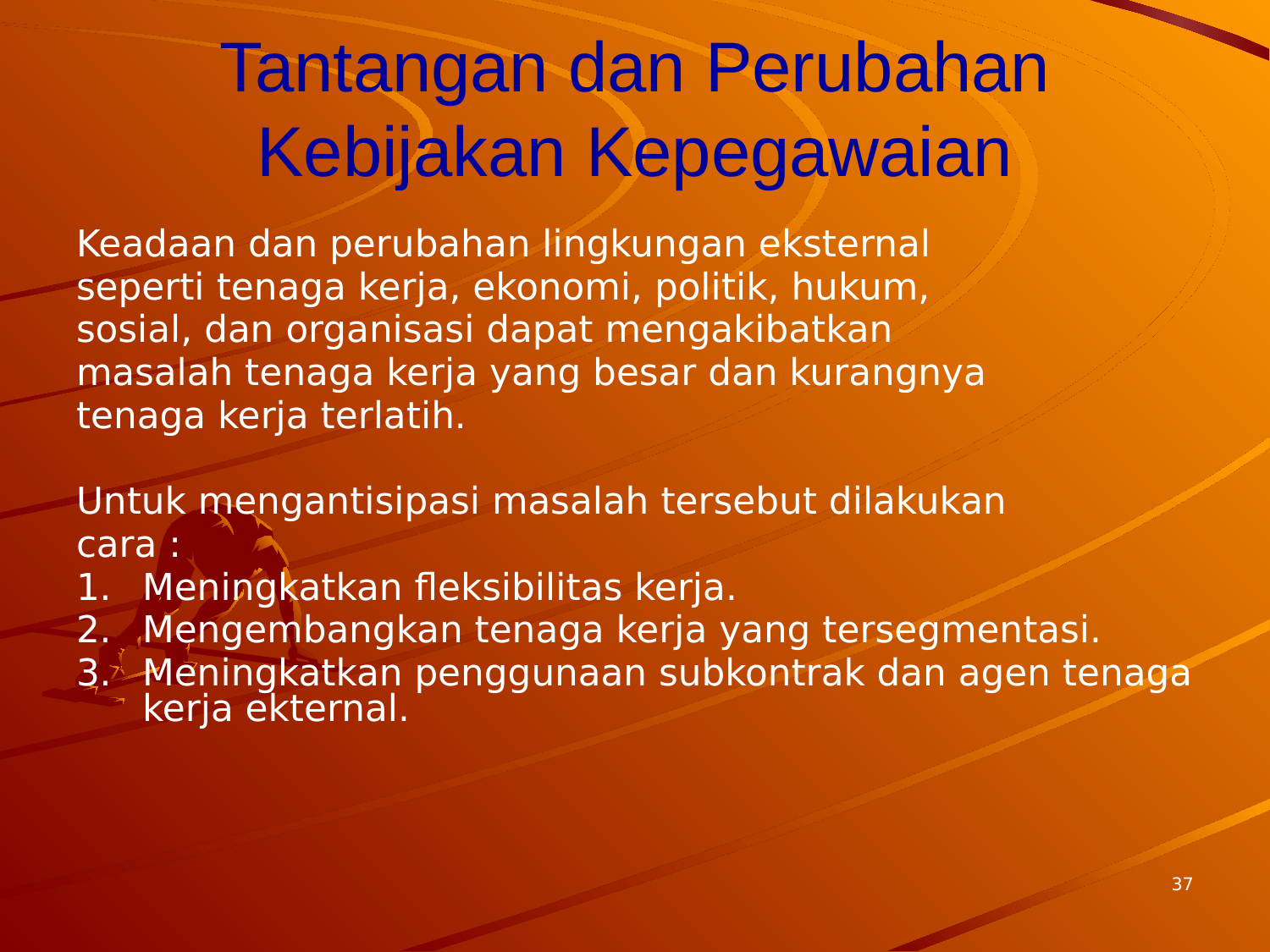

# Tantangan dan Perubahan Kebijakan Kepegawaian
Keadaan dan perubahan lingkungan eksternal
seperti tenaga kerja, ekonomi, politik, hukum,
sosial, dan organisasi dapat mengakibatkan
masalah tenaga kerja yang besar dan kurangnya
tenaga kerja terlatih.

Untuk mengantisipasi masalah tersebut dilakukan
cara :
1.	Meningkatkan fleksibilitas kerja.
2.	Mengembangkan tenaga kerja yang tersegmentasi.
3.	Meningkatkan penggunaan subkontrak dan agen tenaga kerja ekternal.
37